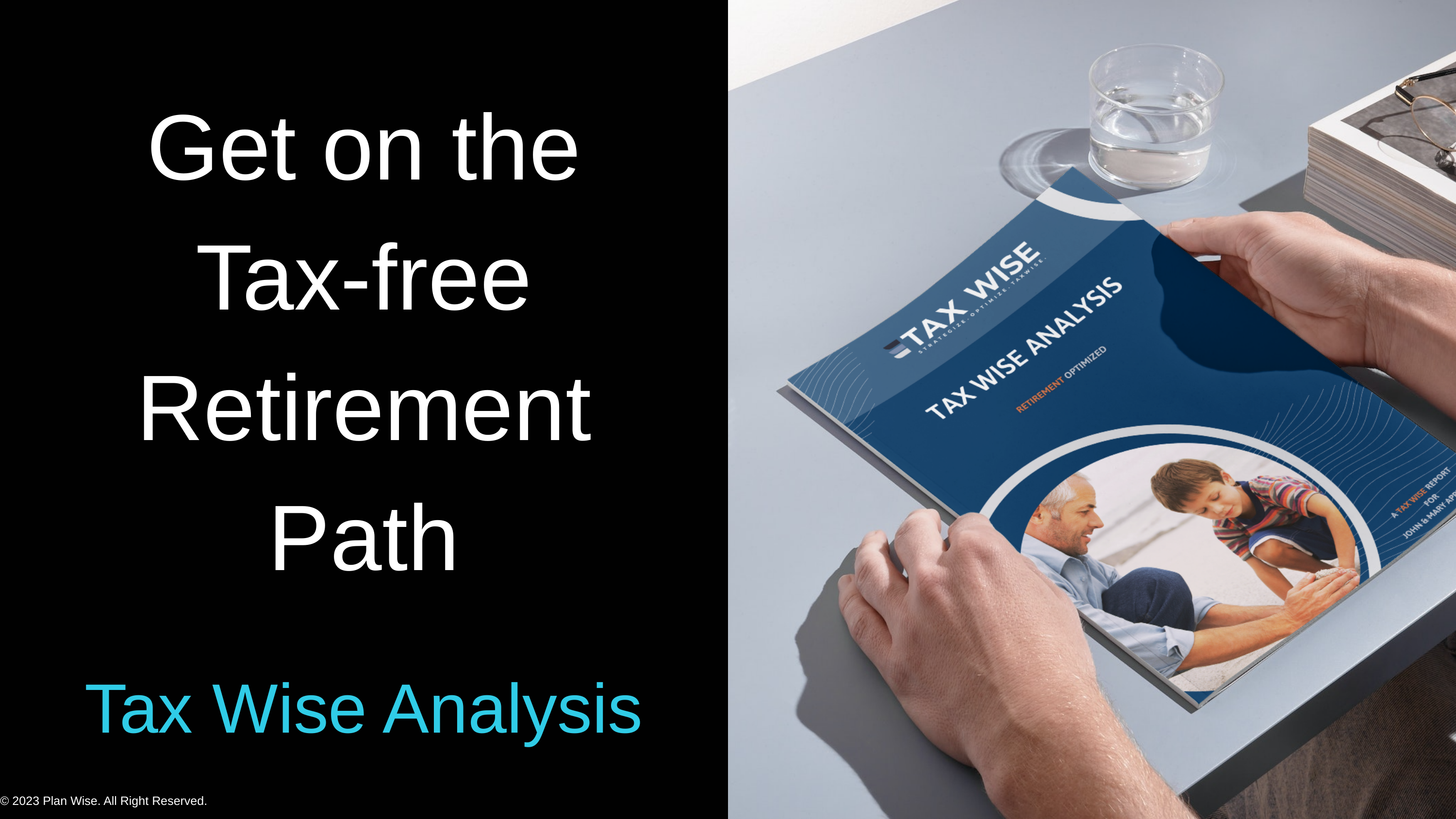

Get on the Tax-free Retirement Path
Tax Wise Analysis
© 2023 Plan Wise. All Right Reserved.